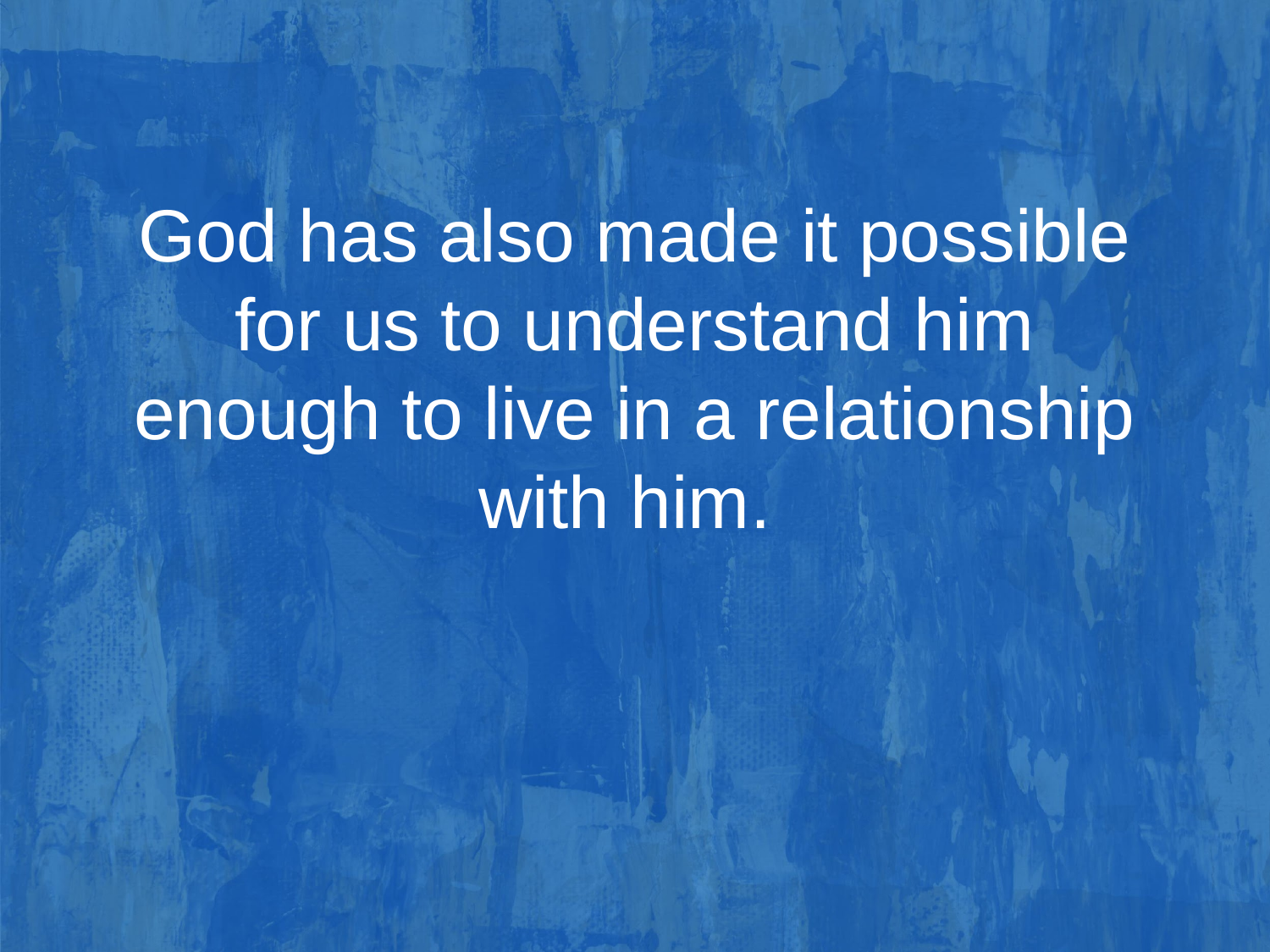

God has also made it possible for us to understand him enough to live in a relationship with him.